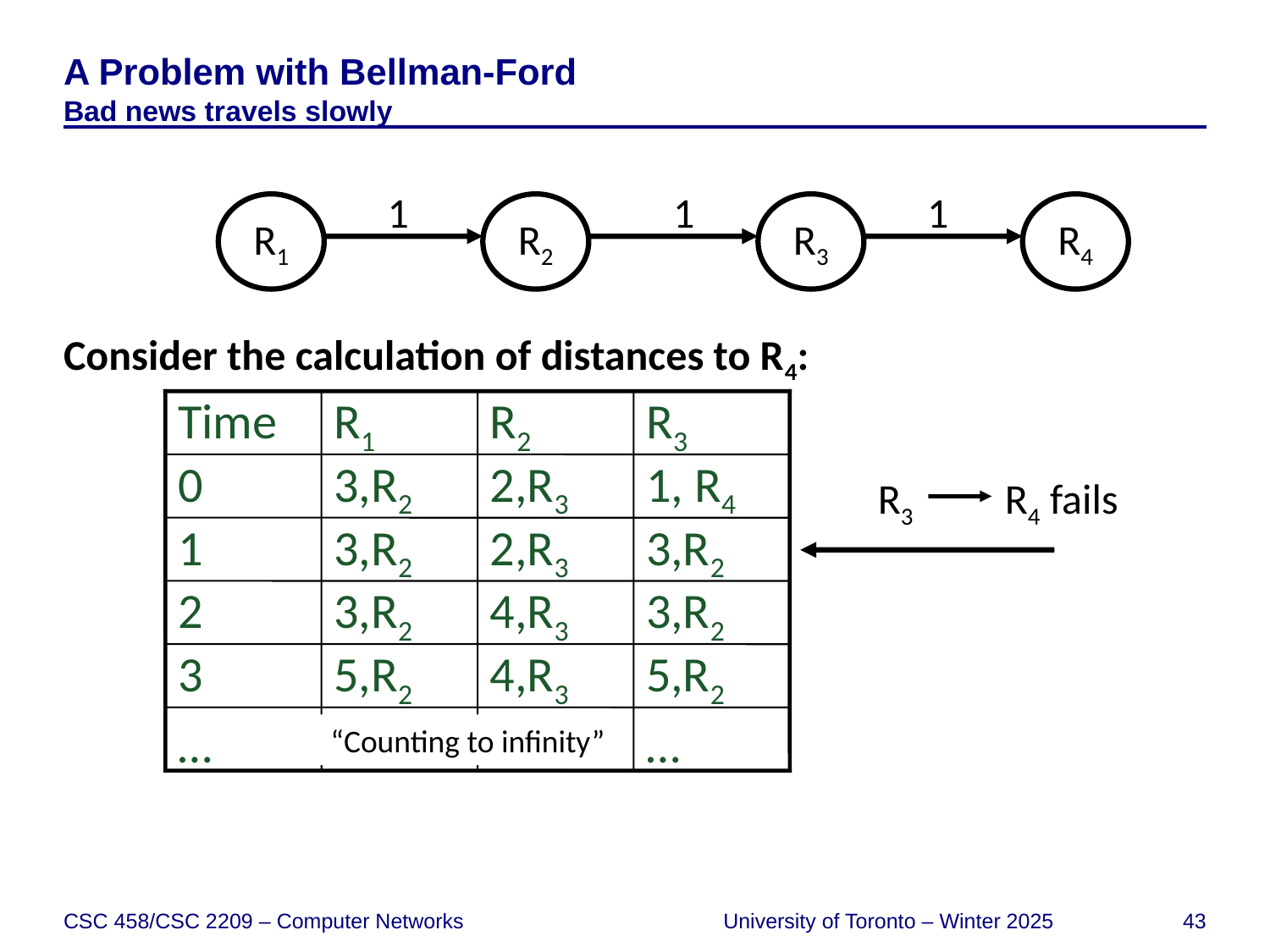

# A Problem with Bellman-Ford Bad news travels slowly
1
1
1
R1
R2
R3
R4

Consider the calculation of distances to R4:
Time
R1
R2
R3

0
3,R2
2,R3
1, R4

R3	R4 fails

1
3,R2
2,R3
3,R2

2
3,R2
4,R3
3,R2

3
5,R2
4,R3
5,R2

…

…
…
…
“Counting to infinity”

CSC 458/CSC 2209 – Computer Networks
University of Toronto – Winter 2025
43